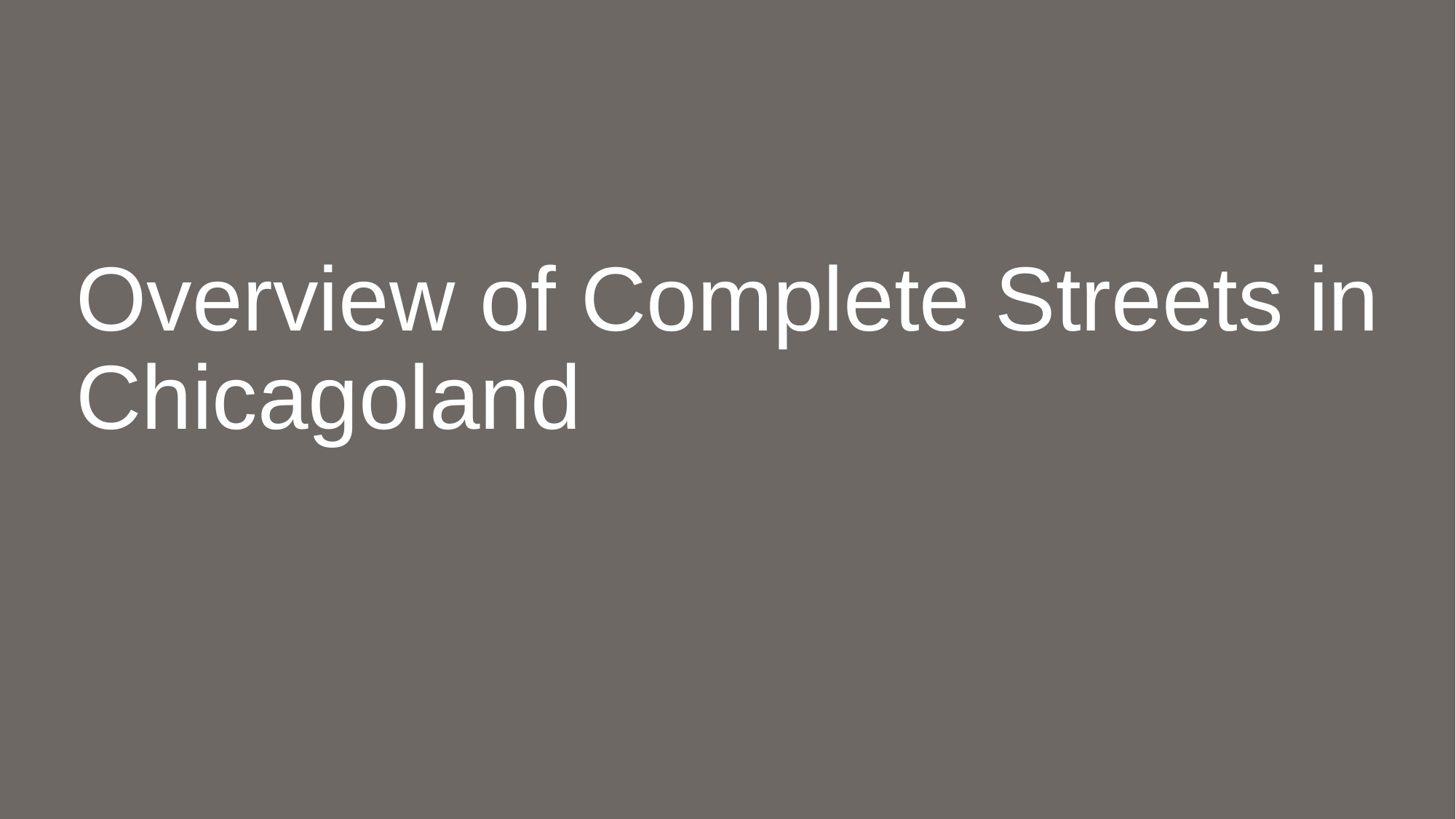

# Overview of Complete Streets in Chicagoland